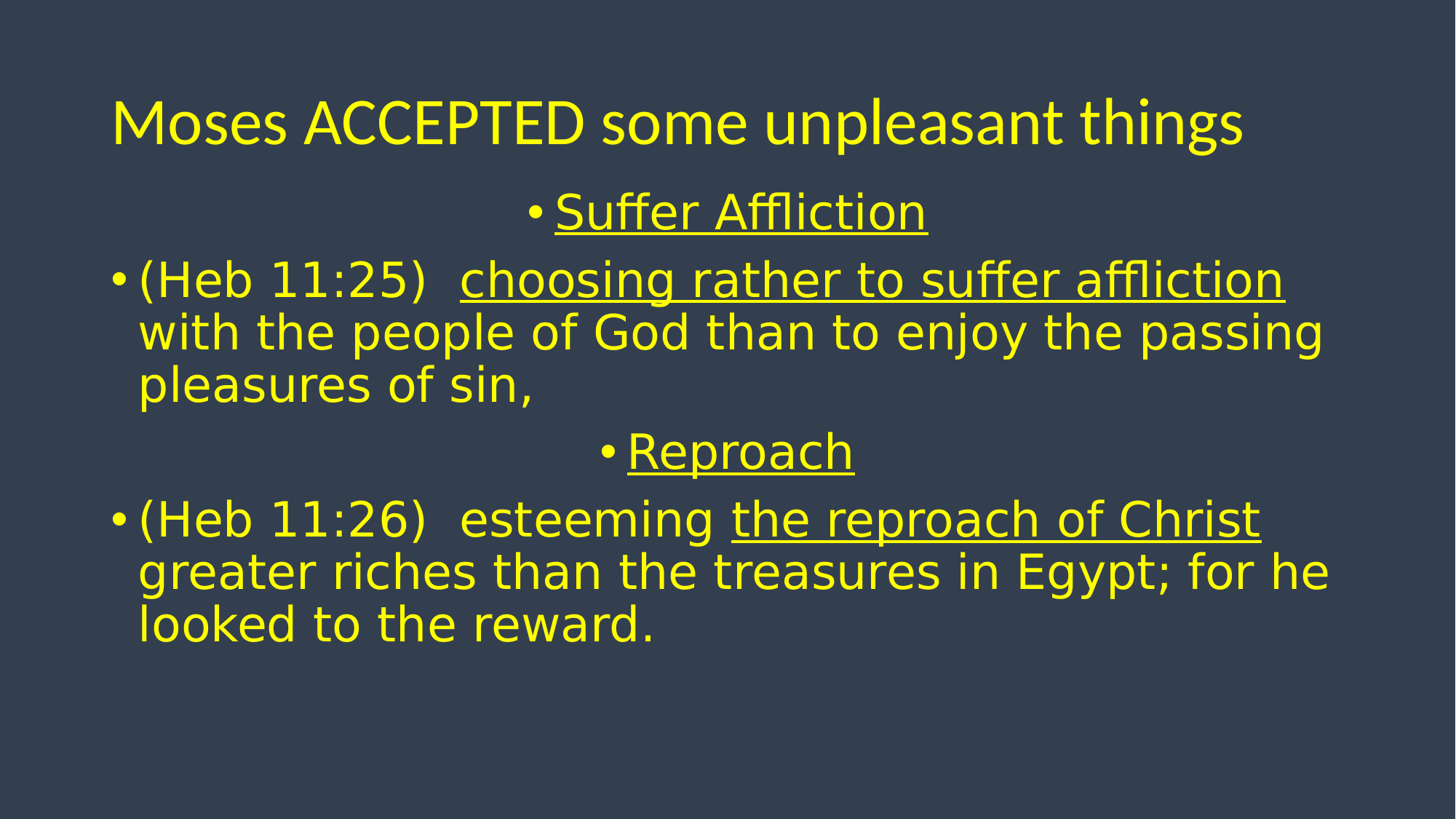

# Moses ACCEPTED some unpleasant things
Suffer Affliction
(Heb 11:25)  choosing rather to suffer affliction with the people of God than to enjoy the passing pleasures of sin,
Reproach
(Heb 11:26)  esteeming the reproach of Christ greater riches than the treasures in Egypt; for he looked to the reward.